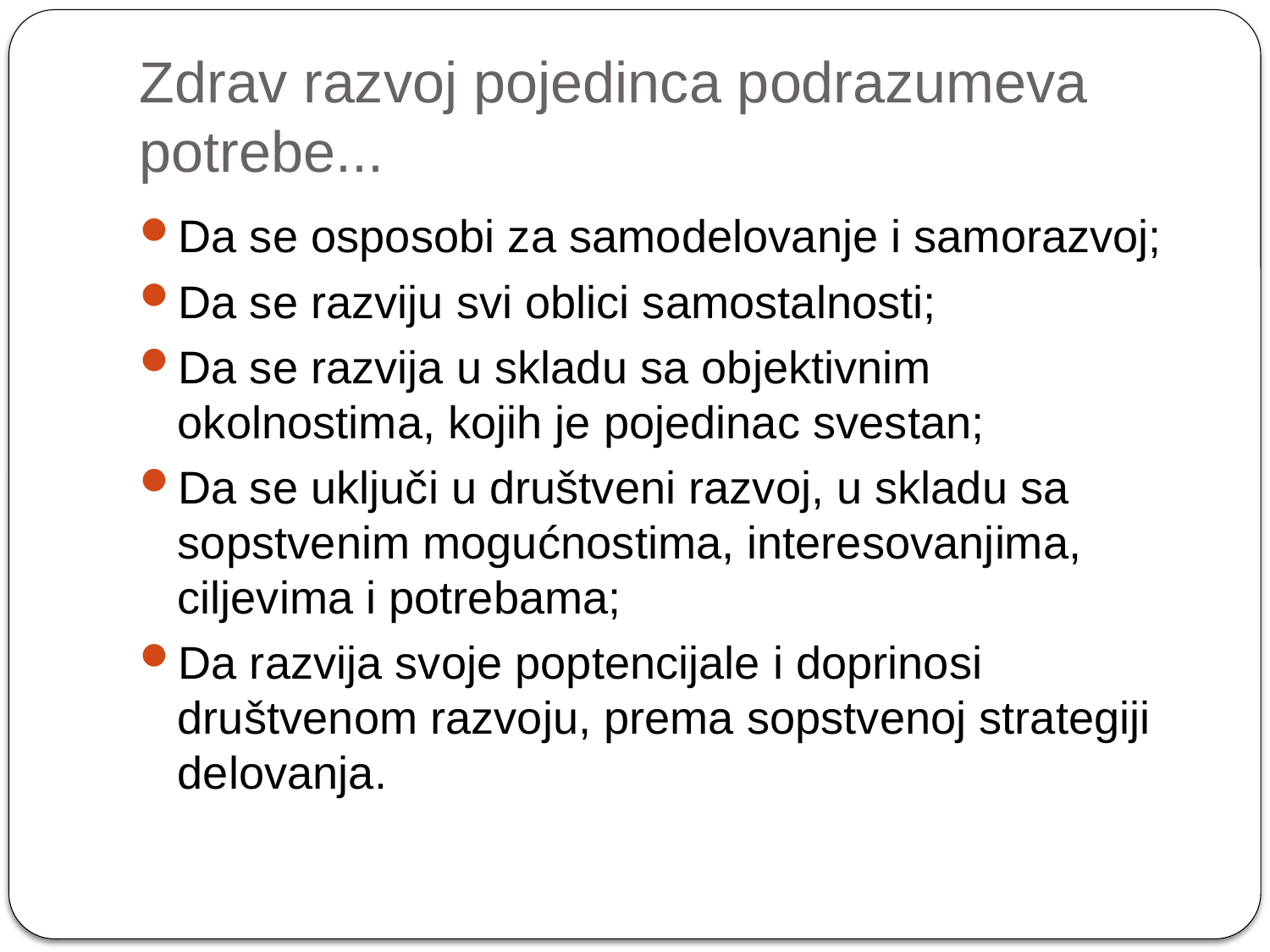

# Zdrav razvoj pojedinca podrazumeva potrebe...
Da se osposobi za samodelovanje i samorazvoj;
Da se razviju svi oblici samostalnosti;
Da se razvija u skladu sa objektivnim okolnostima, kojih je pojedinac svestan;
Da se uključi u društveni razvoj, u skladu sa sopstvenim mogućnostima, interesovanjima, ciljevima i potrebama;
Da razvija svoje poptencijale i doprinosi društvenom razvoju, prema sopstvenoj strategiji delovanja.